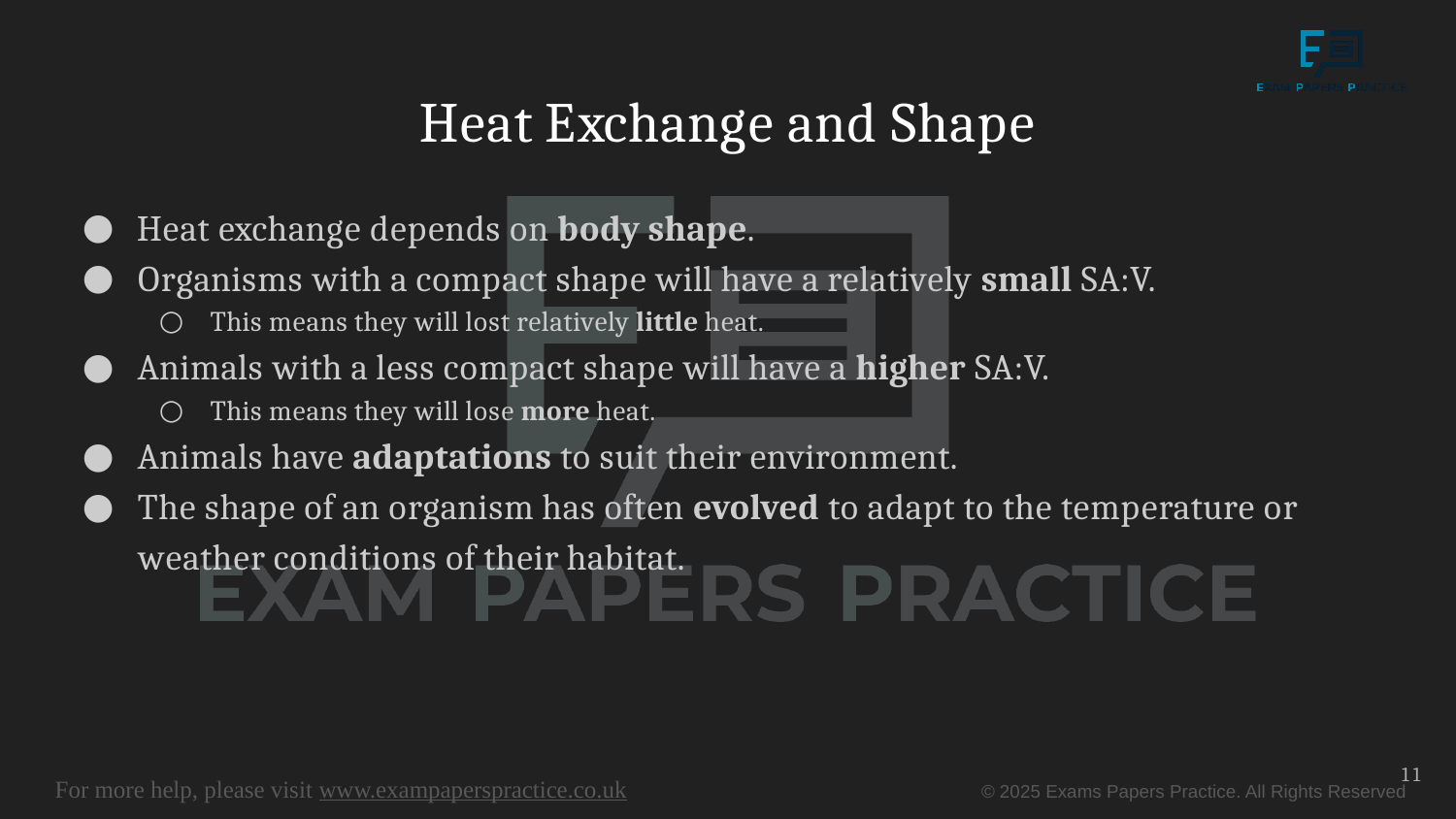

# Heat Exchange and Shape

Heat exchange depends on body shape.
Organisms with a compact shape will have a relatively small SA:V.
This means they will lost relatively little heat.
Animals with a less compact shape will have a higher SA:V.
This means they will lose more heat.
Animals have adaptations to suit their environment.
The shape of an organism has often evolved to adapt to the temperature or weather conditions of their habitat.
11